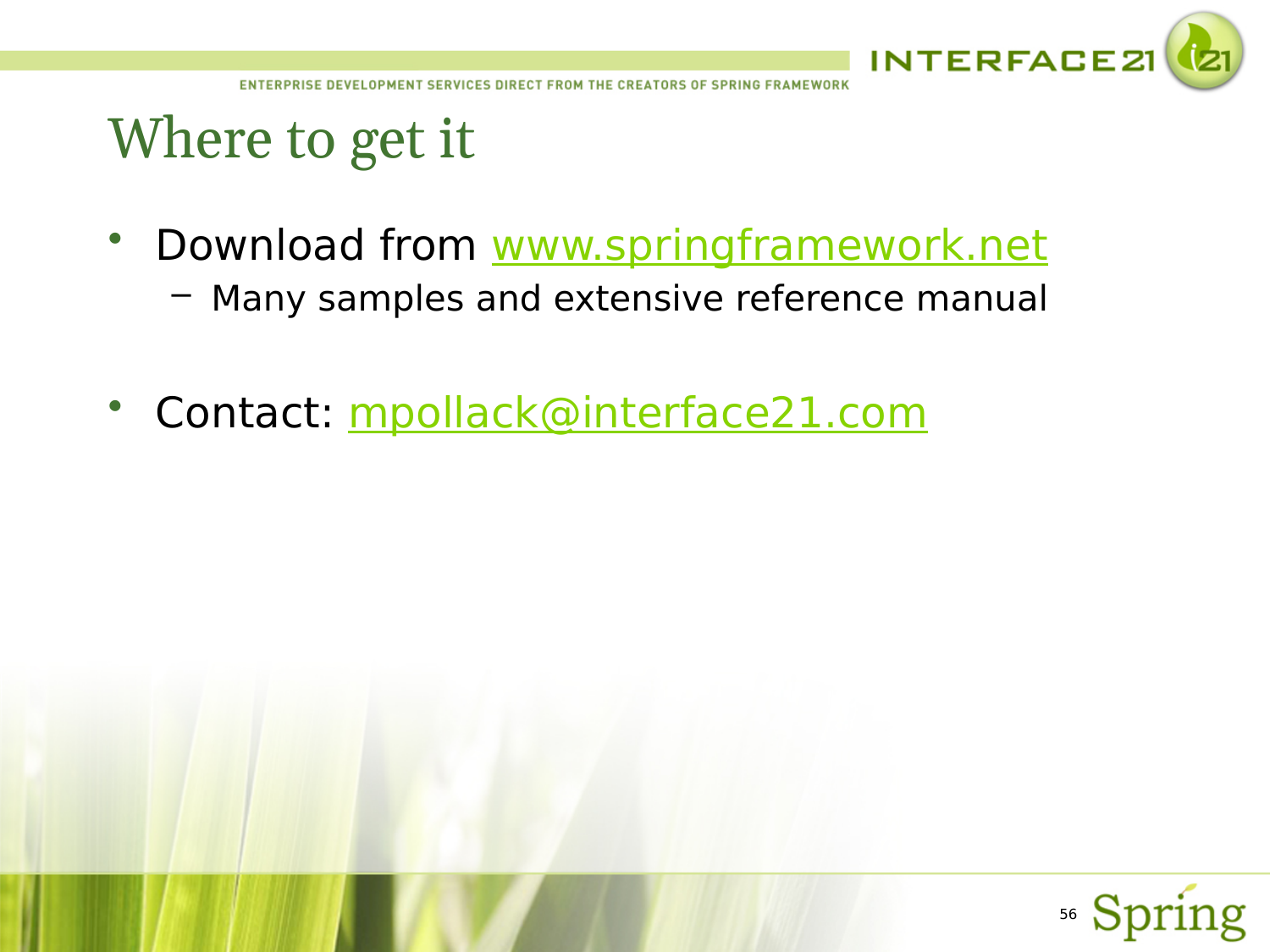

# Where to get it
Download from www.springframework.net
Many samples and extensive reference manual

Contact: mpollack@interface21.com